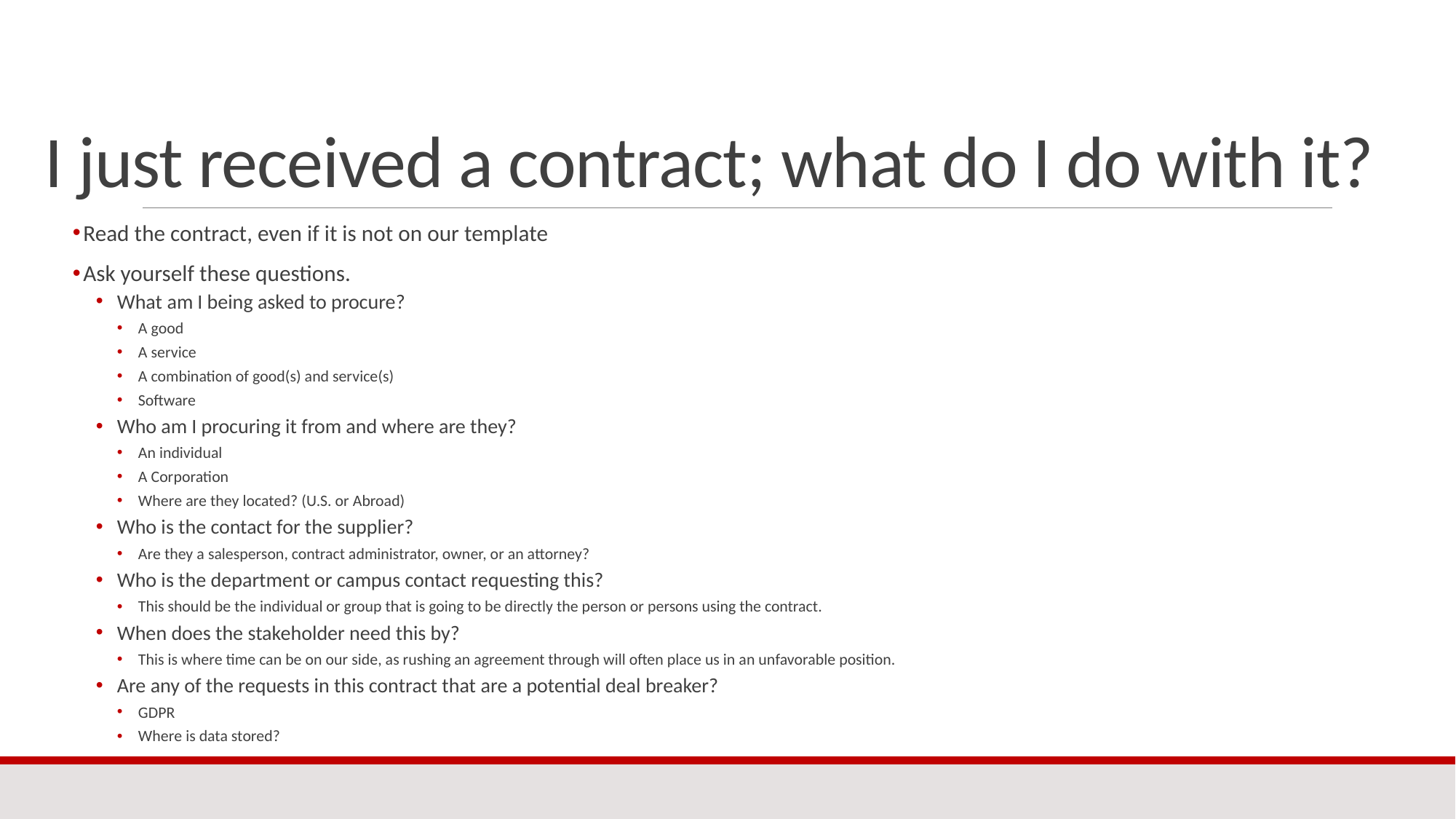

# I just received a contract; what do I do with it?
Read the contract, even if it is not on our template
Ask yourself these questions.
What am I being asked to procure?
A good
A service
A combination of good(s) and service(s)
Software
Who am I procuring it from and where are they?
An individual
A Corporation
Where are they located? (U.S. or Abroad)
Who is the contact for the supplier?
Are they a salesperson, contract administrator, owner, or an attorney?
Who is the department or campus contact requesting this?
This should be the individual or group that is going to be directly the person or persons using the contract.
When does the stakeholder need this by?
This is where time can be on our side, as rushing an agreement through will often place us in an unfavorable position.
Are any of the requests in this contract that are a potential deal breaker?
GDPR
Where is data stored?